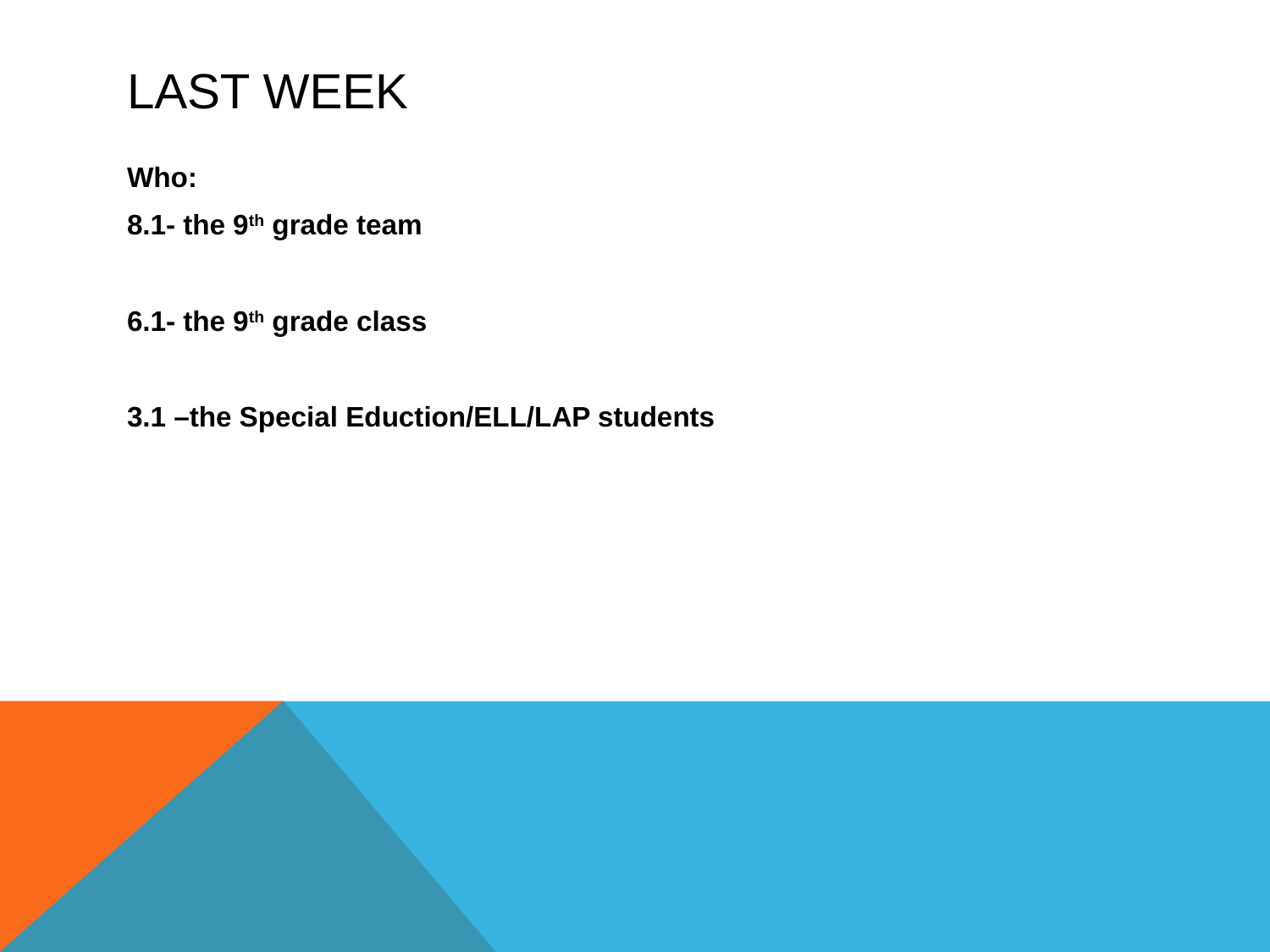

# Last week
Who:
8.1- the 9th grade team

6.1- the 9th grade class

3.1 –the Special Eduction/ELL/LAP students